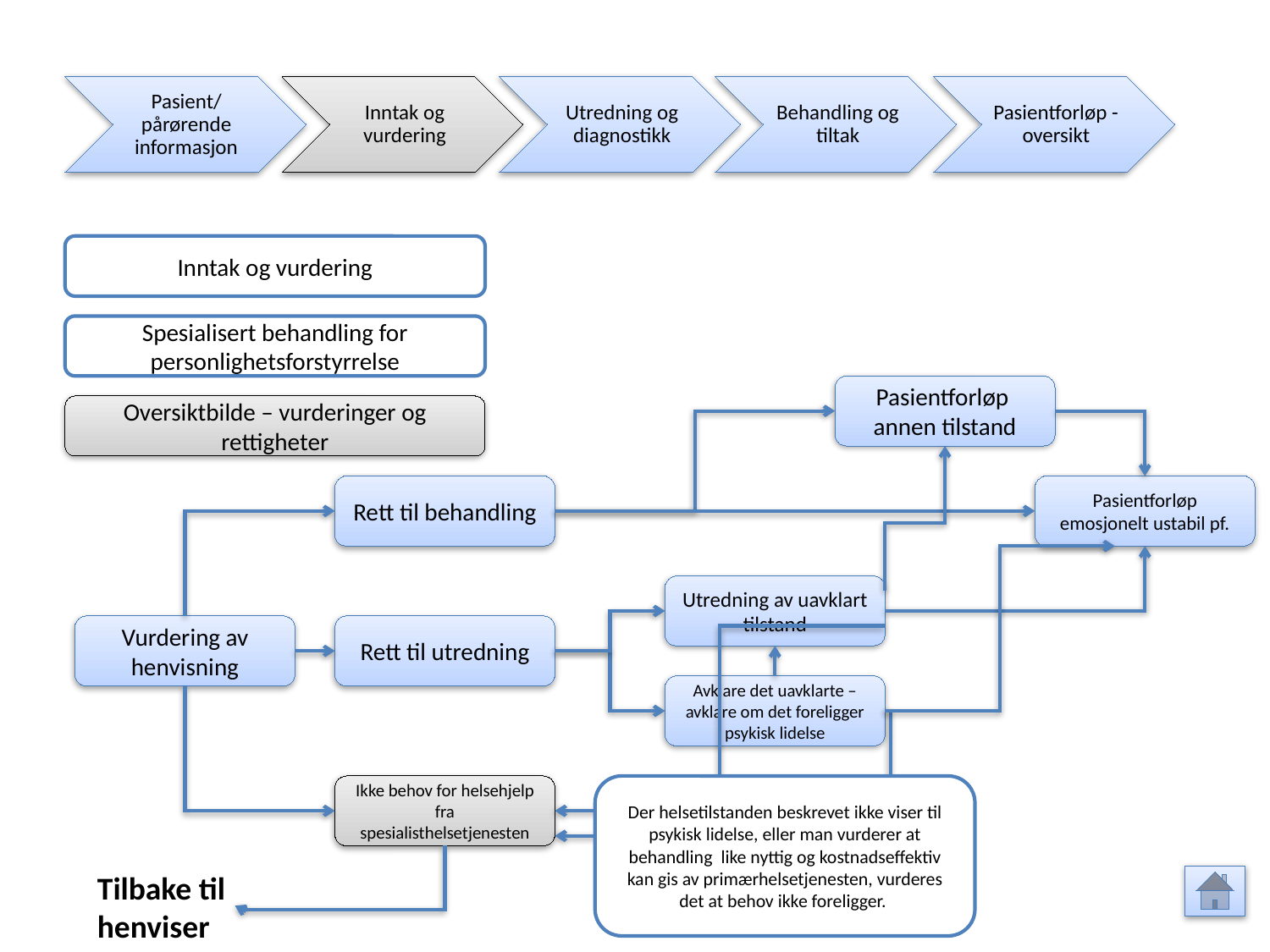

Pasient/ pårørende informasjon

Inntak og vurdering

Utredning og diagnostikk

Behandling og tiltak

Pasientforløp - oversikt
Inntak og vurdering
Spesialisert behandling for personlighetsforstyrrelse
Pasientforløp  annen tilstand
Oversiktbilde – vurderinger og rettigheter
Rett til behandling
Pasientforløp emosjonelt ustabil pf.
Utredning av uavklart tilstand
Vurdering av henvisning
Rett til utredning
Avklare det uavklarte – avklare om det foreligger psykisk lidelse
Ikke behov for helsehjelp fra spesialisthelsetjenesten
Der helsetilstanden beskrevet ikke viser til psykisk lidelse, eller man vurderer at behandling  like nyttig og kostnadseffektiv kan gis av primærhelsetjenesten, vurderes det at behov ikke foreligger.
Tilbake til henviser